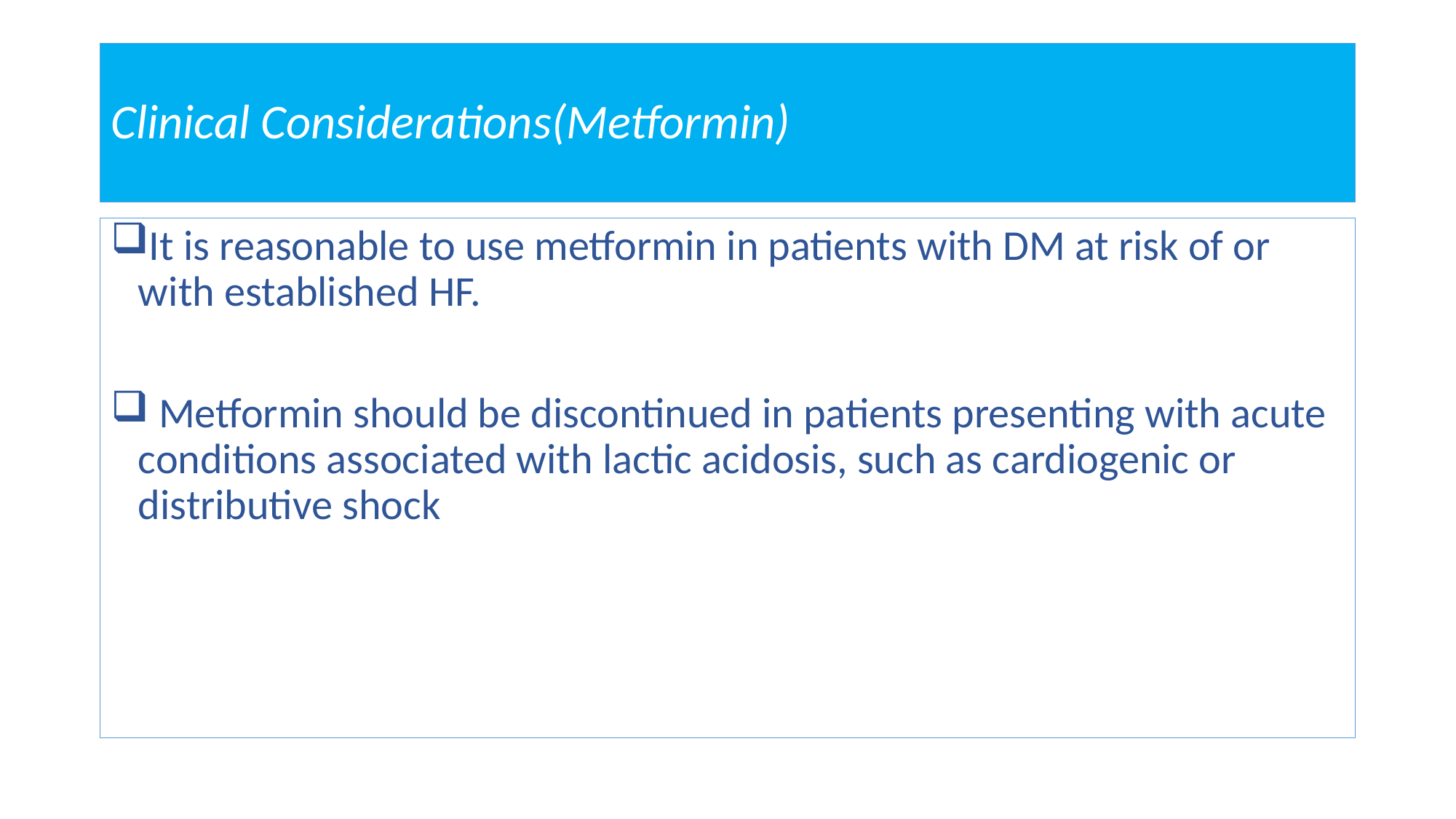

# Clinical Considerations(Metformin)
It is reasonable to use metformin in patients with DM at risk of or with established HF.

 Metformin should be discontinued in patients presenting with acute conditions associated with lactic acidosis, such as cardiogenic or distributive shock